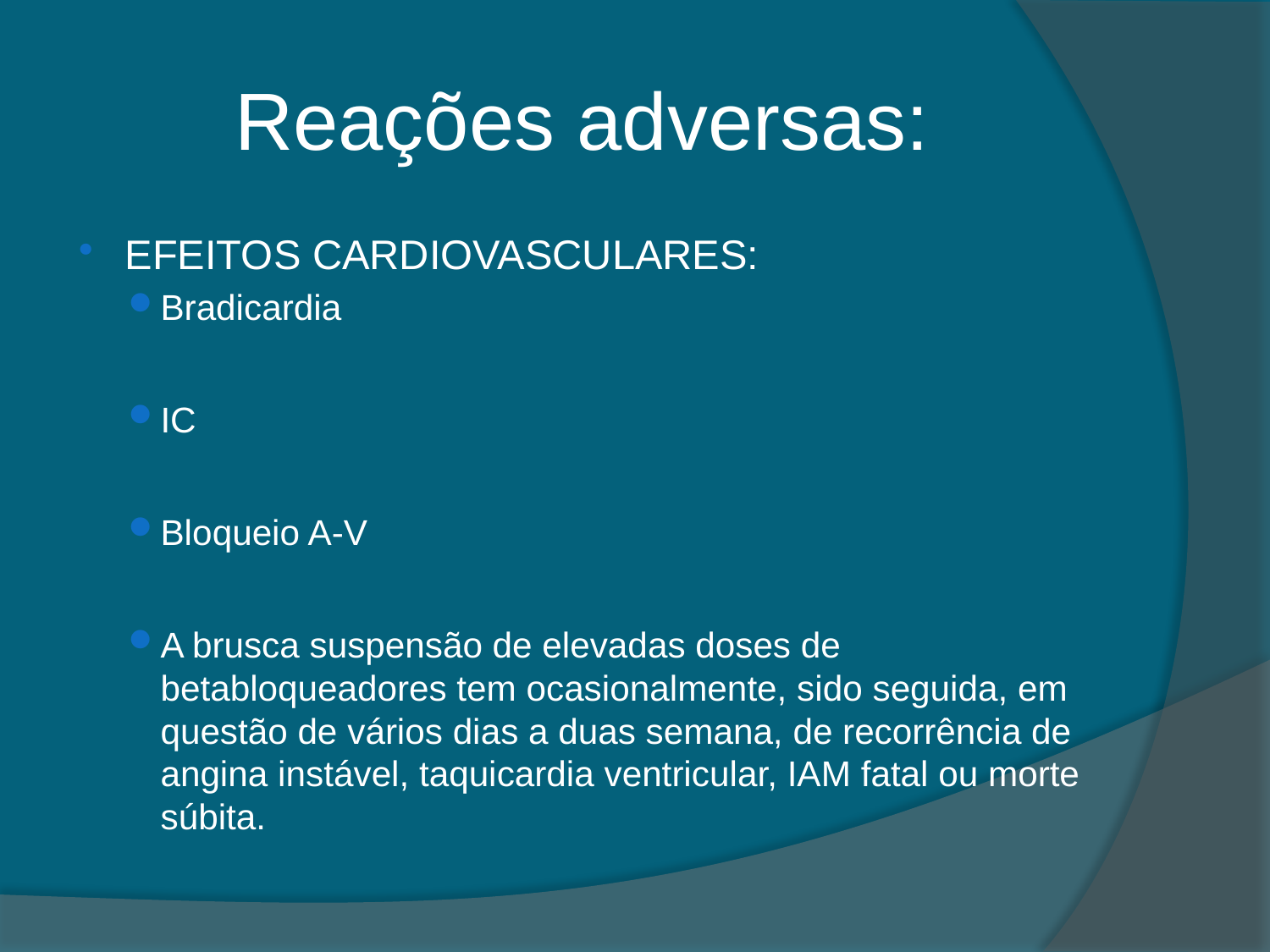

# Reações adversas:
EFEITOS CARDIOVASCULARES:
Bradicardia

IC

Bloqueio A-V

A brusca suspensão de elevadas doses de betabloqueadores tem ocasionalmente, sido seguida, em questão de vários dias a duas semana, de recorrência de angina instável, taquicardia ventricular, IAM fatal ou morte súbita.